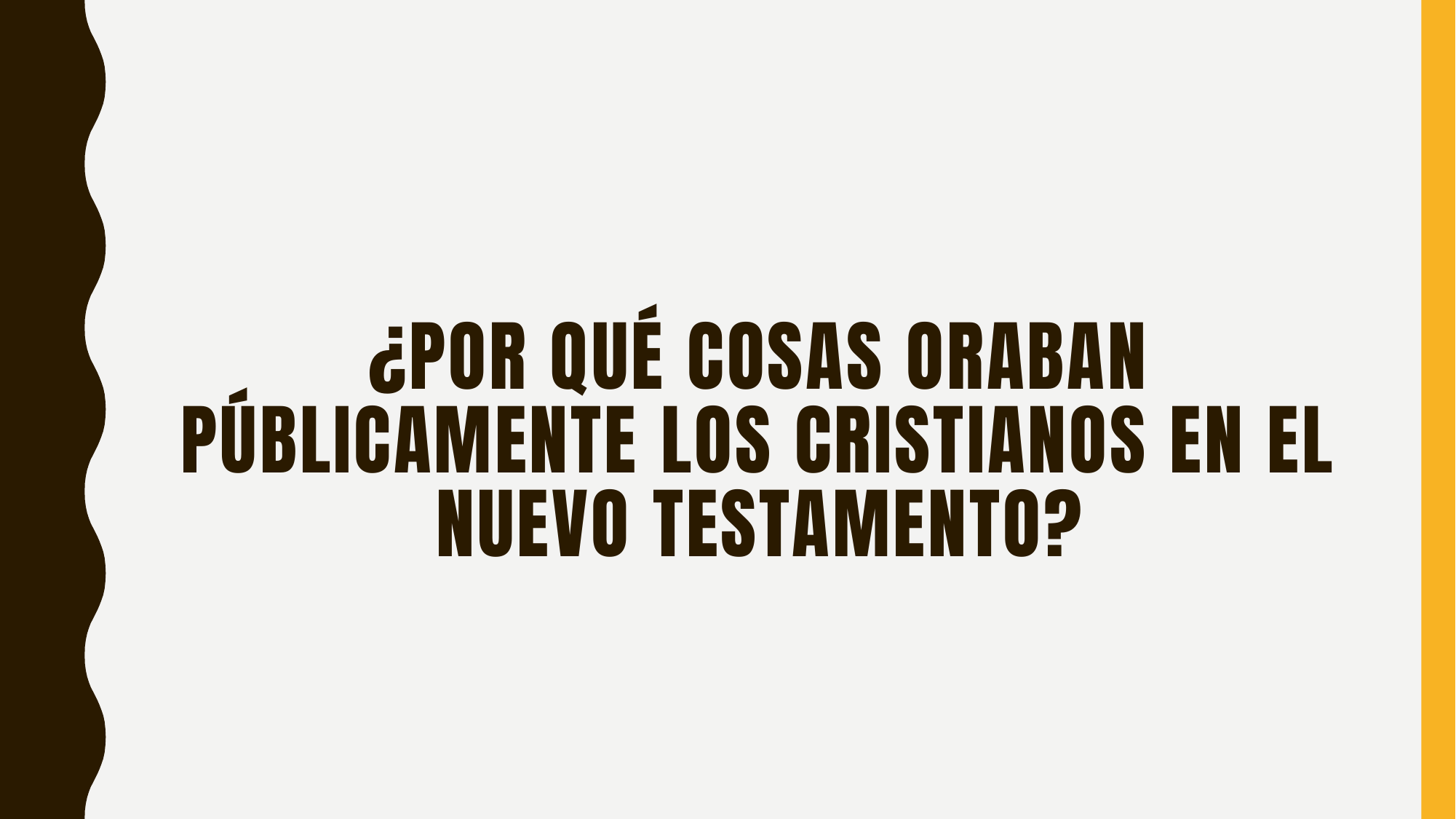

# ¿Por qué cosas oraban públicamente los cristianos en el nuevo testamento?